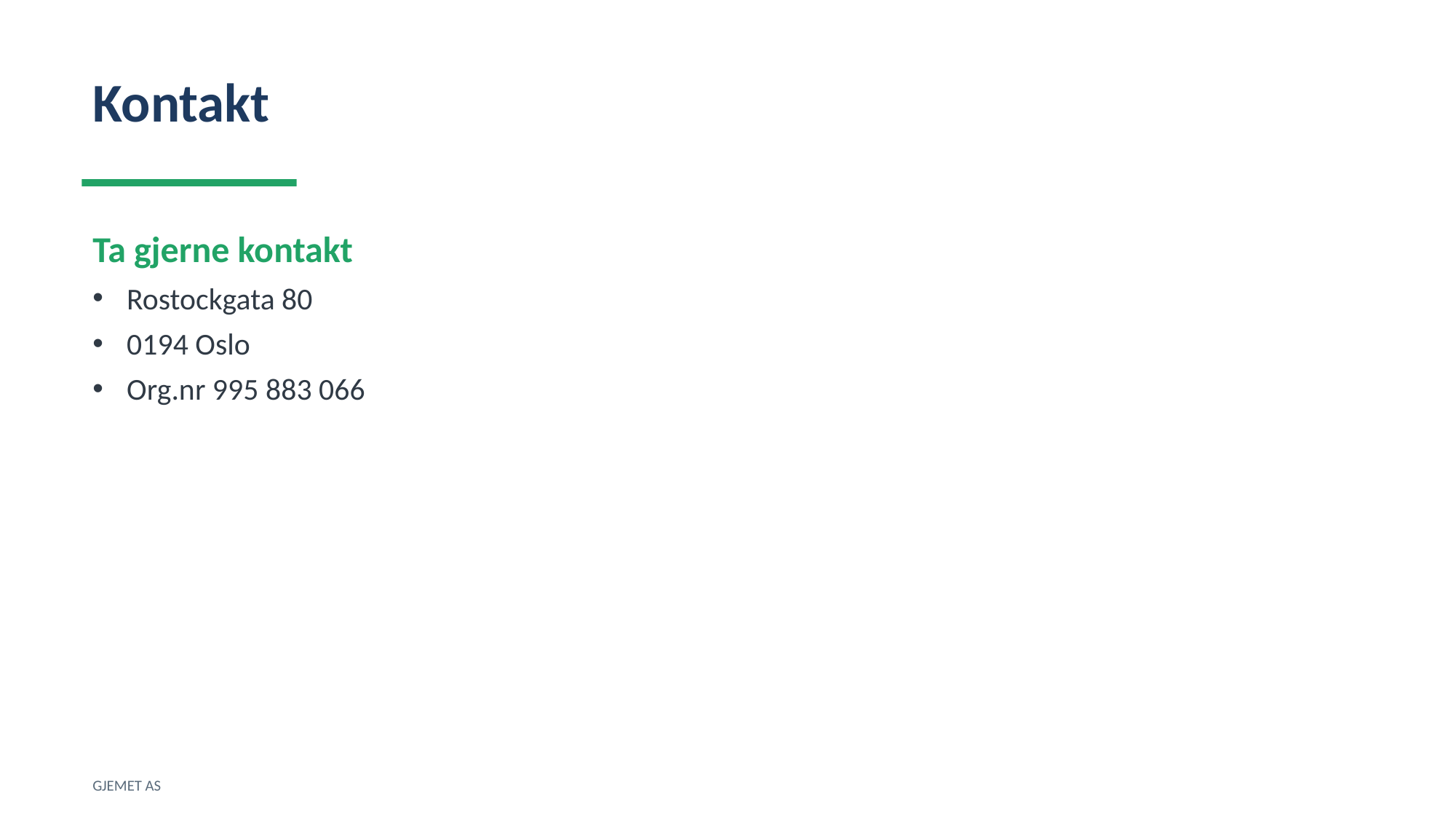

Kontakt

Ta gjerne kontakt
Rostockgata 80
0194 Oslo
Org.nr 995 883 066
GJEMET AS